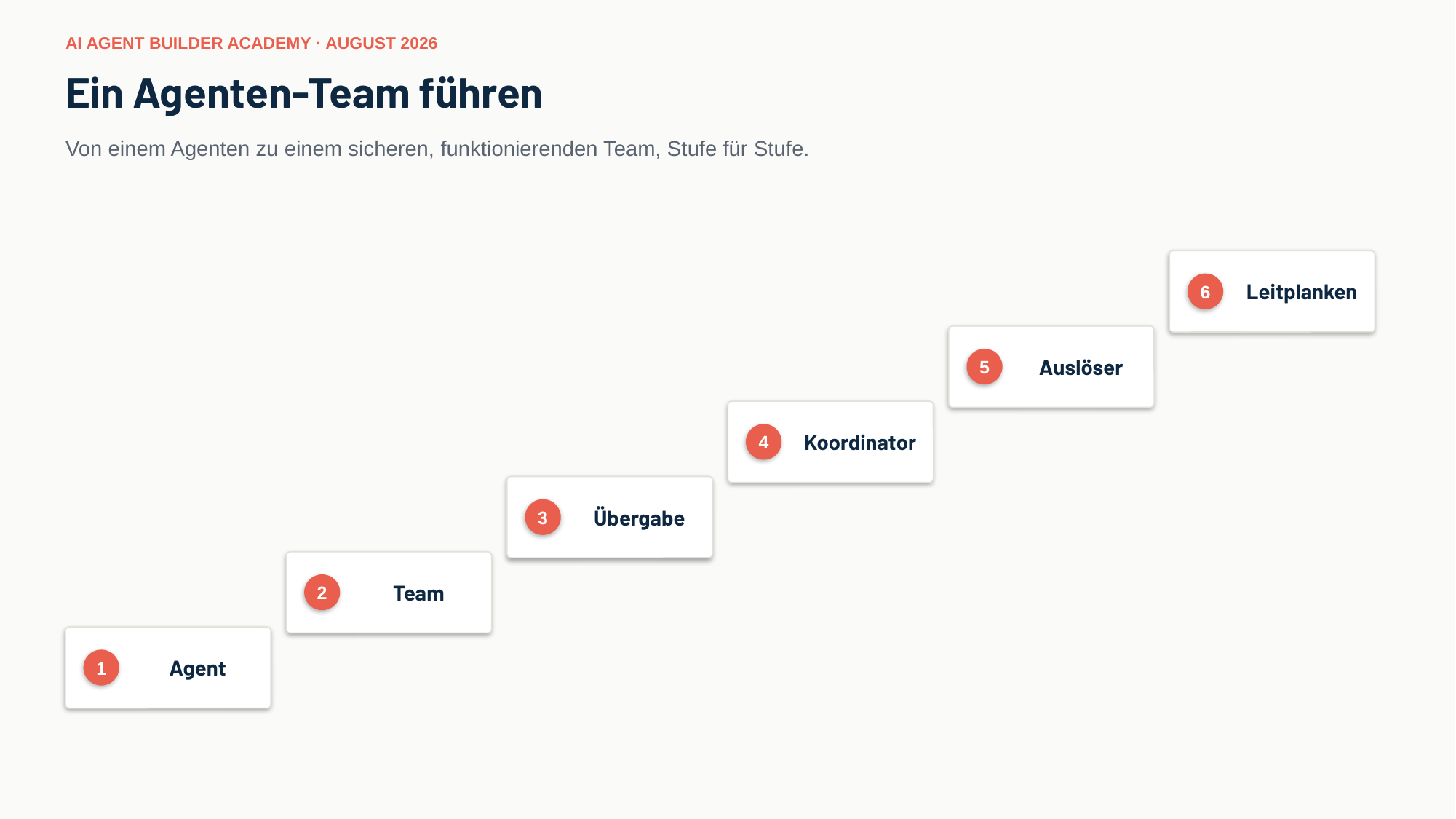

AI AGENT BUILDER ACADEMY · AUGUST 2026
Ein Agenten-Team führen
Von einem Agenten zu einem sicheren, funktionierenden Team, Stufe für Stufe.

Leitplanken
6

Auslöser
5

Koordinator
4

Übergabe
3

Team
2

Agent
1